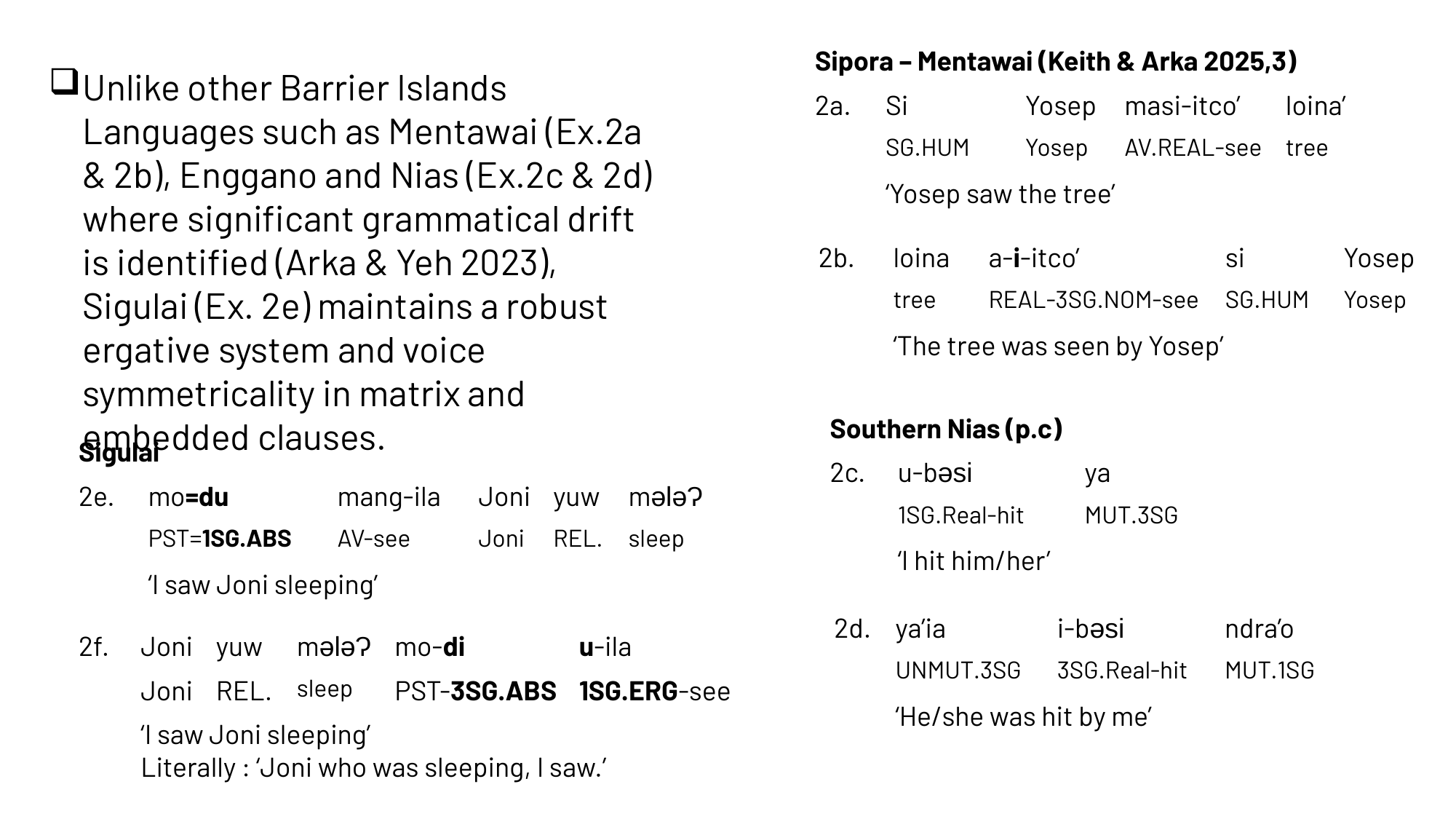

| Sipora – Mentawai (Keith & Arka 2025,3) |  |  |  |  |
| --- | --- | --- | --- | --- |
| 2a. | Si | Yosep | masi-itco’ | loina’ |
|  | SG.HUM | Yosep | AV.REAL-see | tree |
|  | ‘Yosep saw the tree’ |  |  |  |
Unlike other Barrier Islands Languages such as Mentawai (Ex.2a & 2b), Enggano and Nias (Ex.2c & 2d) where significant grammatical drift is identified (Arka & Yeh 2023), Sigulai (Ex. 2e) maintains a robust ergative system and voice symmetricality in matrix and embedded clauses.
| 2b. | loina | a-i-itco’ | si | Yosep |
| --- | --- | --- | --- | --- |
|  | tree | REAL-3SG.NOM-see | SG.HUM | Yosep |
|  | ‘The tree was seen by Yosep’ |  |  |  |
| Southern Nias (p.c) |  |  |
| --- | --- | --- |
| 2c. | u-bǝsi | ya |
|  | 1SG.Real-hit | MUT.3SG |
|  | ‘I hit him/her’ |  |
| Sigulai |  |  |  |  |  |
| --- | --- | --- | --- | --- | --- |
| 2e. | mo=du | mang-ila | Joni | yuw | mǝlǝɁ |
|  | PST=1SG.ABS | AV-see | Joni | REL. | sleep |
|  | ‘I saw Joni sleeping’ |  |  |  |  |
| 2d. | ya’ia | i-bǝsi | ndra’o |
| --- | --- | --- | --- |
|  | UNMUT.3SG | 3SG.Real-hit | MUT.1SG |
|  | ‘He/she was hit by me’ |  |  |
| 2f. | Joni | yuw | mǝlǝɁ | mo-di | u-ila |
| --- | --- | --- | --- | --- | --- |
|  | Joni | REL. | sleep | PST-3SG.ABS | 1SG.ERG-see |
|  | ‘I saw Joni sleeping’ Literally : ‘Joni who was sleeping, I saw.’ |  |  |  |  |